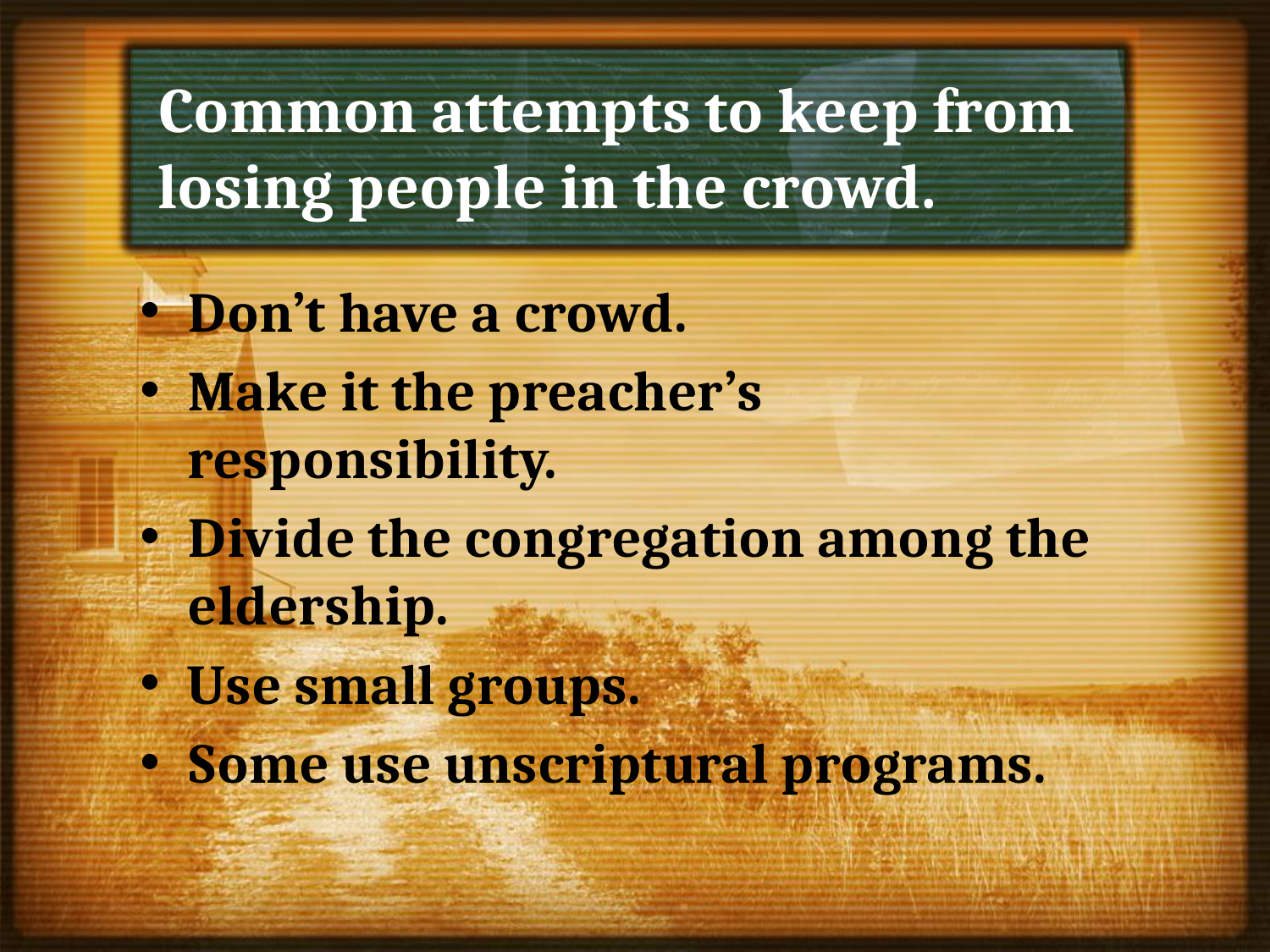

# Common attempts to keep from losing people in the crowd.
Don’t have a crowd.
Make it the preacher’s responsibility.
Divide the congregation among the eldership.
Use small groups.
Some use unscriptural programs.